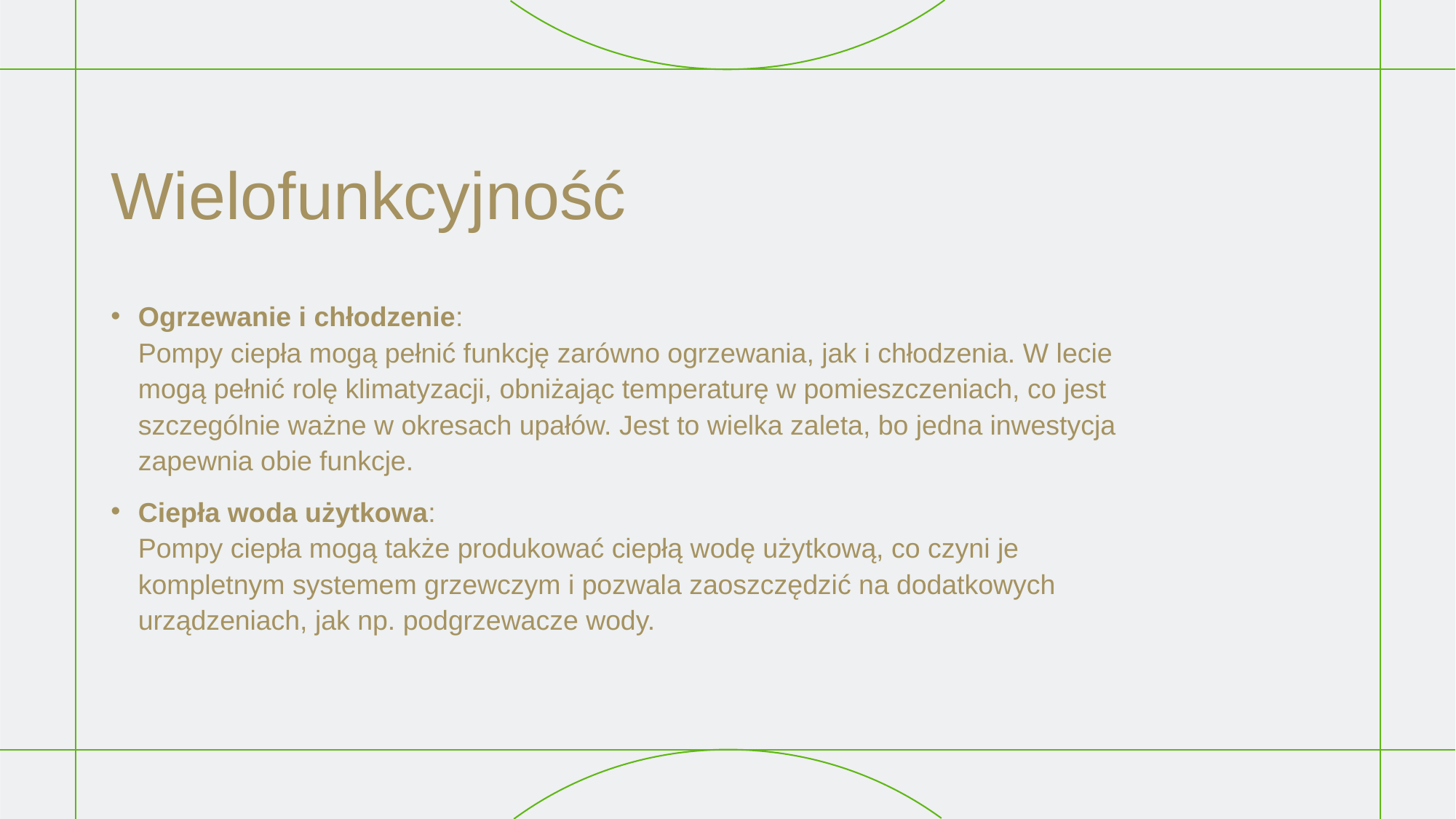

# Wielofunkcyjność
Ogrzewanie i chłodzenie:
Pompy ciepła mogą pełnić funkcję zarówno ogrzewania, jak i chłodzenia. W lecie mogą pełnić rolę klimatyzacji, obniżając temperaturę w pomieszczeniach, co jest szczególnie ważne w okresach upałów. Jest to wielka zaleta, bo jedna inwestycja zapewnia obie funkcje.
Ciepła woda użytkowa:
Pompy ciepła mogą także produkować ciepłą wodę użytkową, co czyni je kompletnym systemem grzewczym i pozwala zaoszczędzić na dodatkowych urządzeniach, jak np. podgrzewacze wody.